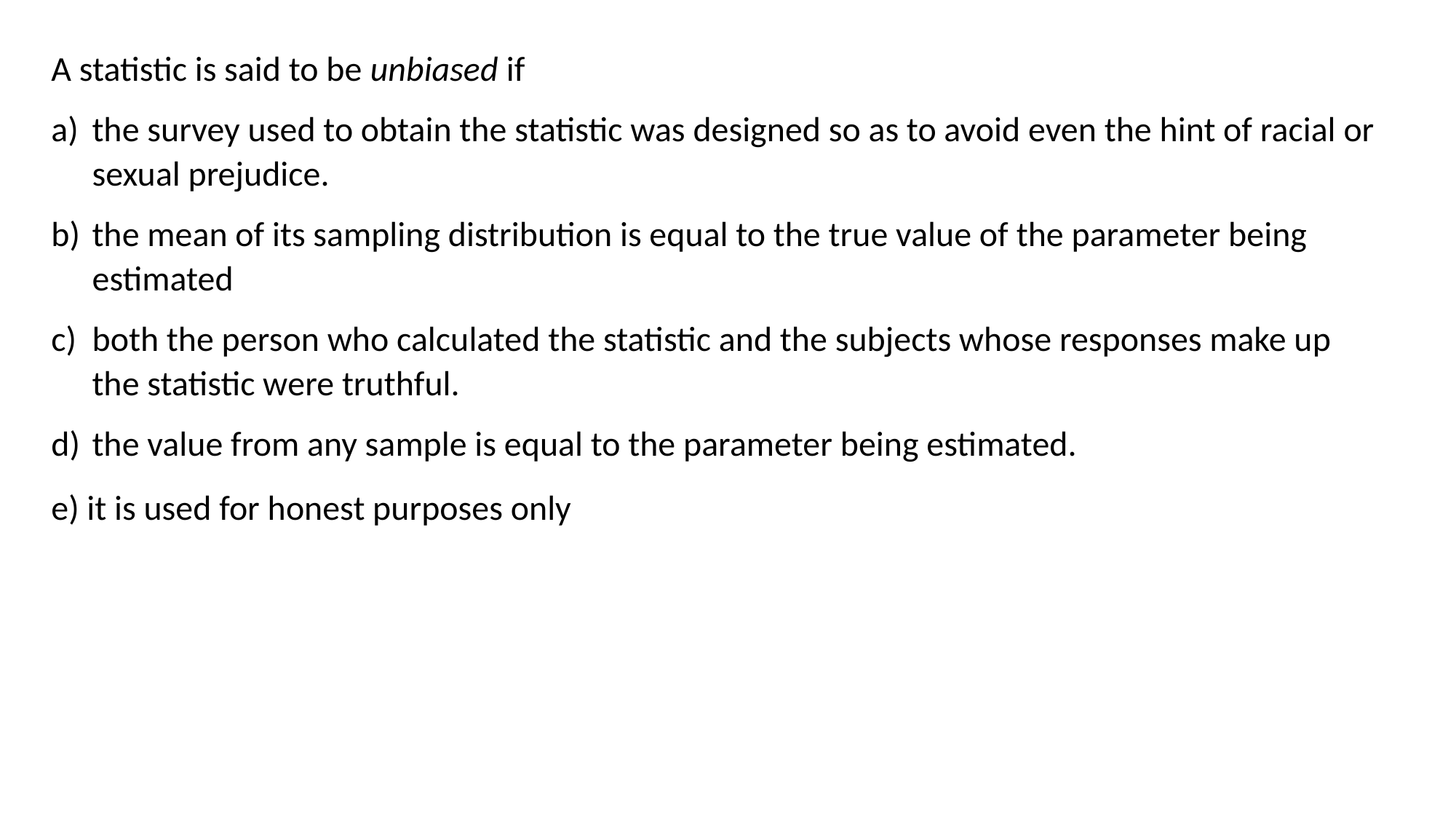

A statistic is said to be unbiased if
the survey used to obtain the statistic was designed so as to avoid even the hint of racial or sexual prejudice.
the mean of its sampling distribution is equal to the true value of the parameter being estimated
both the person who calculated the statistic and the subjects whose responses make up the statistic were truthful.
the value from any sample is equal to the parameter being estimated.
e) it is used for honest purposes only